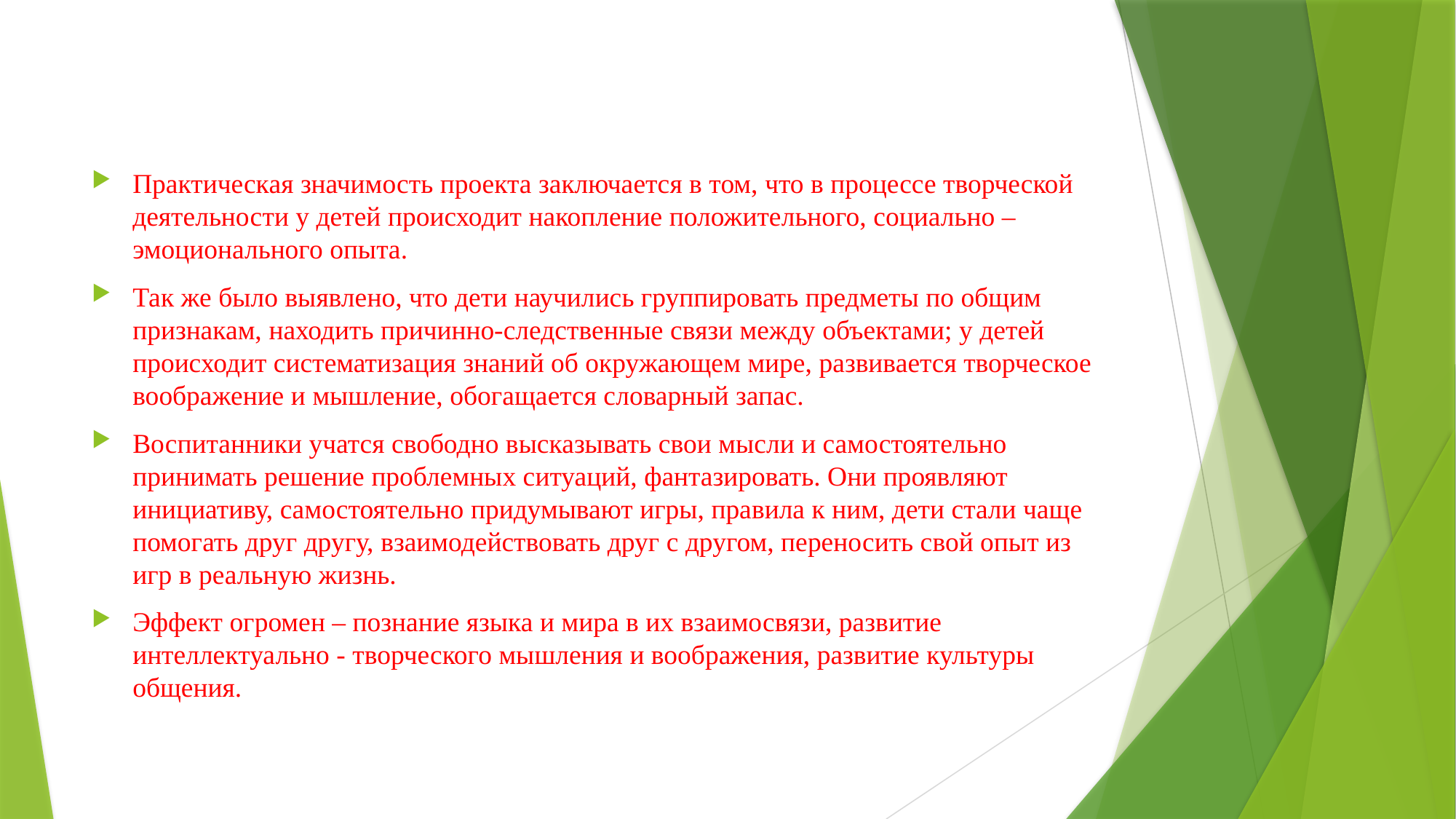

Практическая значимость проекта заключается в том, что в процессе творческой деятельности у детей происходит накопление положительного, социально – эмоционального опыта.
Так же было выявлено, что дети научились группировать предметы по общим признакам, находить причинно-следственные связи между объектами; у детей происходит систематизация знаний об окружающем мире, развивается творческое воображение и мышление, обогащается словарный запас.
Воспитанники учатся свободно высказывать свои мысли и самостоятельно принимать решение проблемных ситуаций, фантазировать. Они проявляют инициативу, самостоятельно придумывают игры, правила к ним, дети стали чаще помогать друг другу, взаимодействовать друг с другом, переносить свой опыт из игр в реальную жизнь.
Эффект огромен – познание языка и мира в их взаимосвязи, развитие интеллектуально - творческого мышления и воображения, развитие культуры общения.